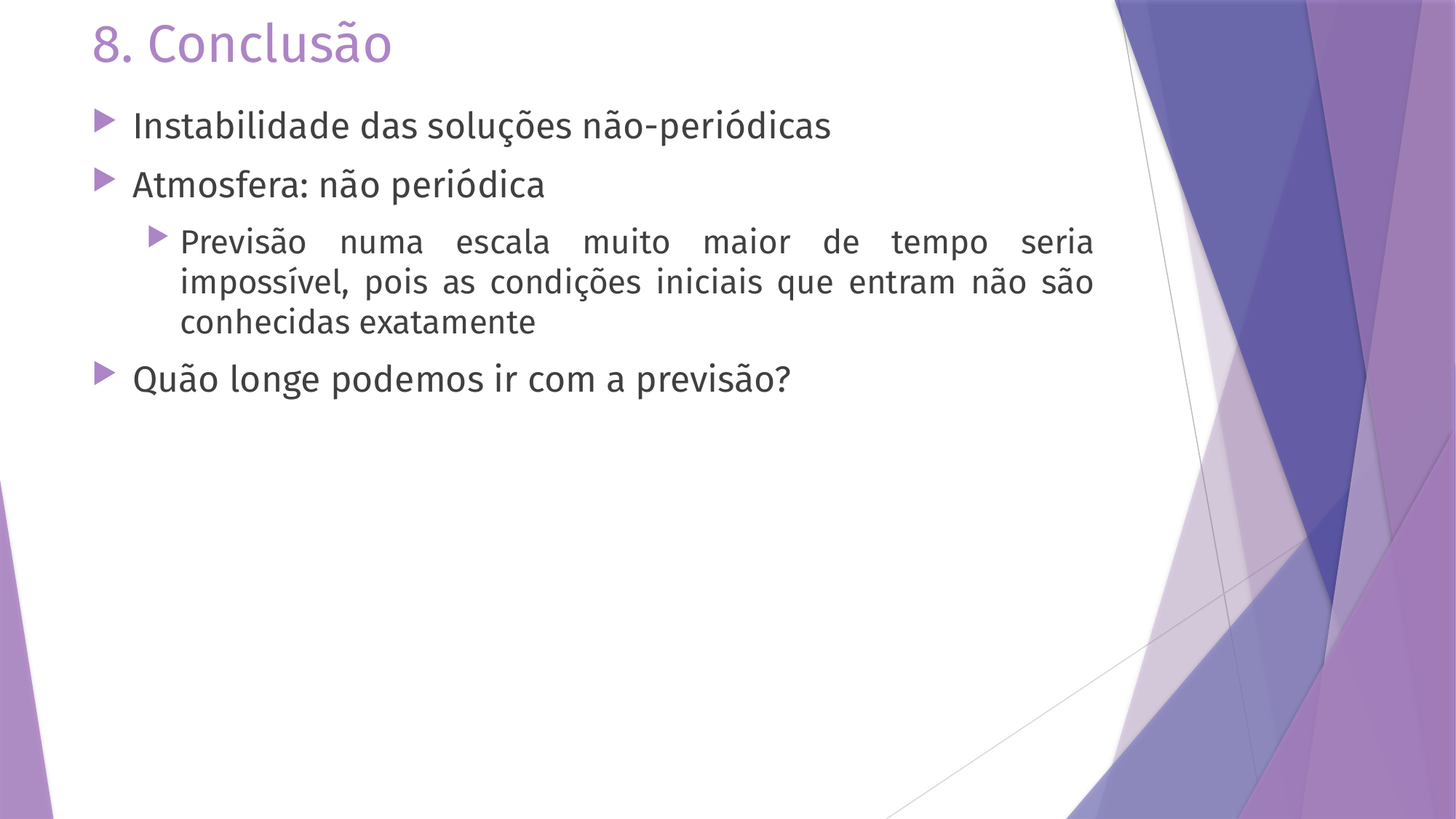

# 8. Conclusão
Instabilidade das soluções não-periódicas
Atmosfera: não periódica
Previsão numa escala muito maior de tempo seria impossível, pois as condições iniciais que entram não são conhecidas exatamente
Quão longe podemos ir com a previsão?